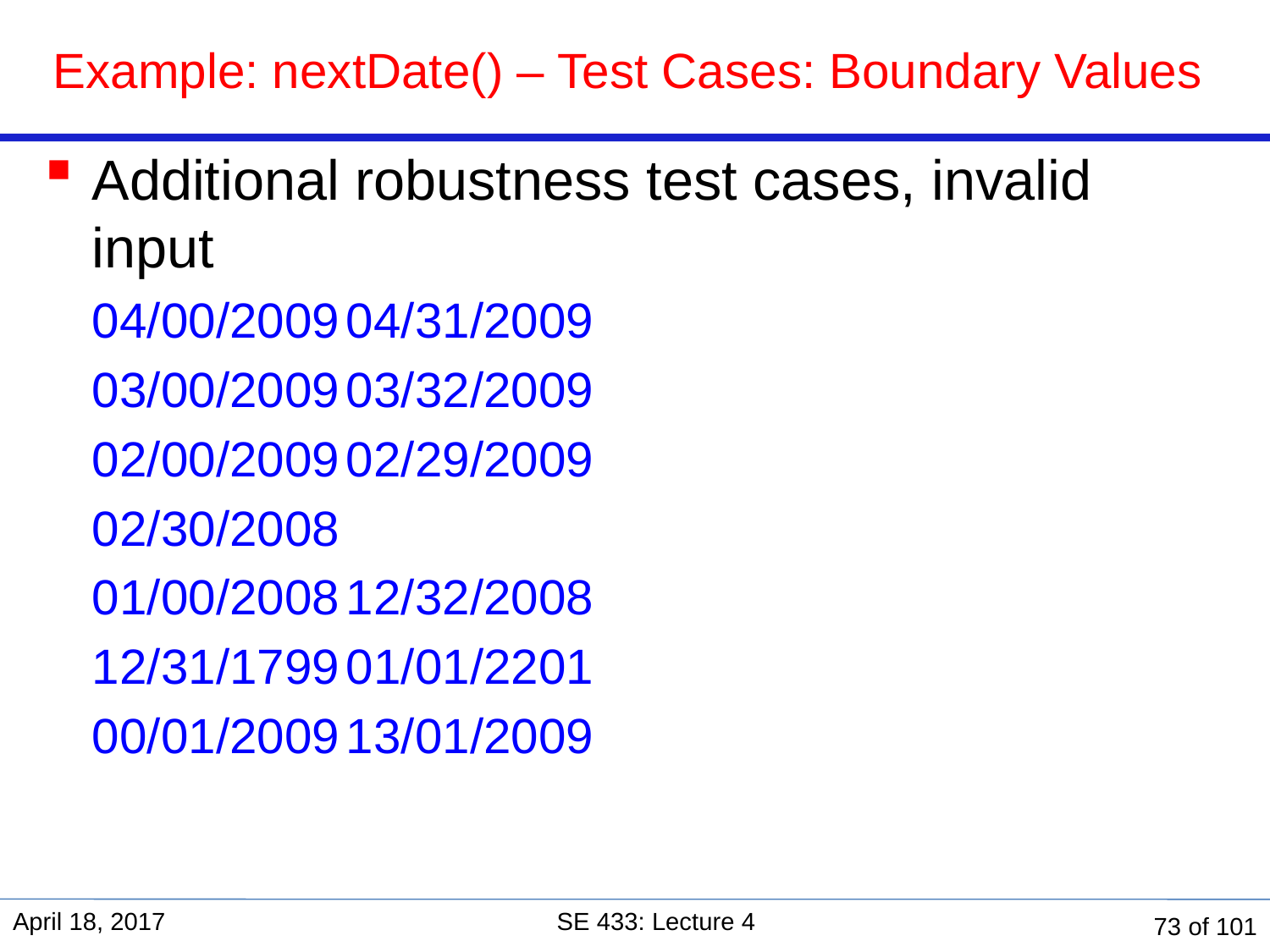

Example: nextDate() – Test Cases: Boundary Values
Additional robustness test cases, invalid input
04/00/2009	04/31/2009
03/00/2009	03/32/2009
02/00/2009	02/29/2009
02/30/2008
01/00/2008	12/32/2008
12/31/1799	01/01/2201
00/01/2009	13/01/2009
April 18, 2017
SE 433: Lecture 4
73 of 101